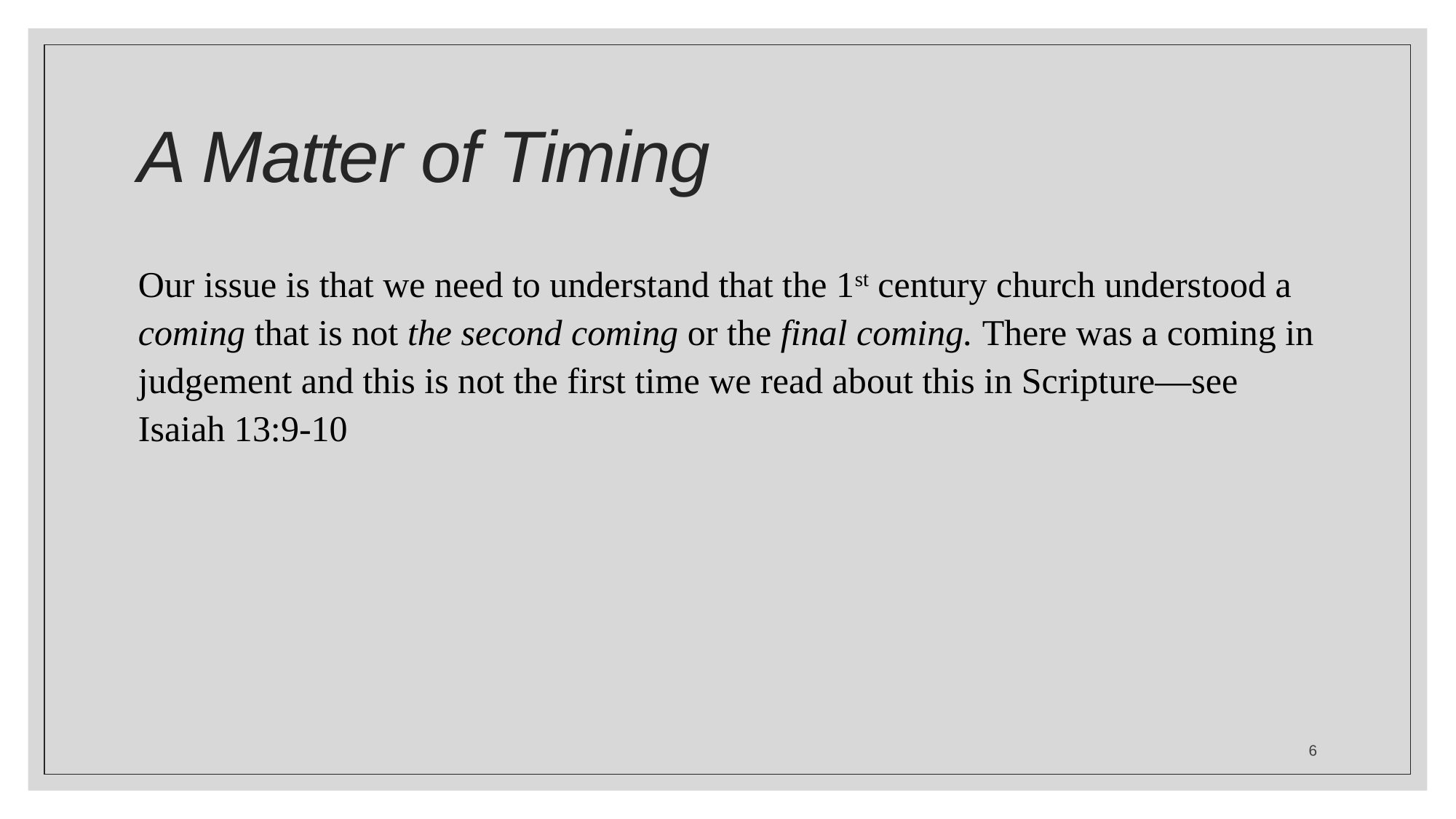

# A Matter of Timing
Our issue is that we need to understand that the 1st century church understood a coming that is not the second coming or the final coming. There was a coming in judgement and this is not the first time we read about this in Scripture—see Isaiah 13:9-10

6